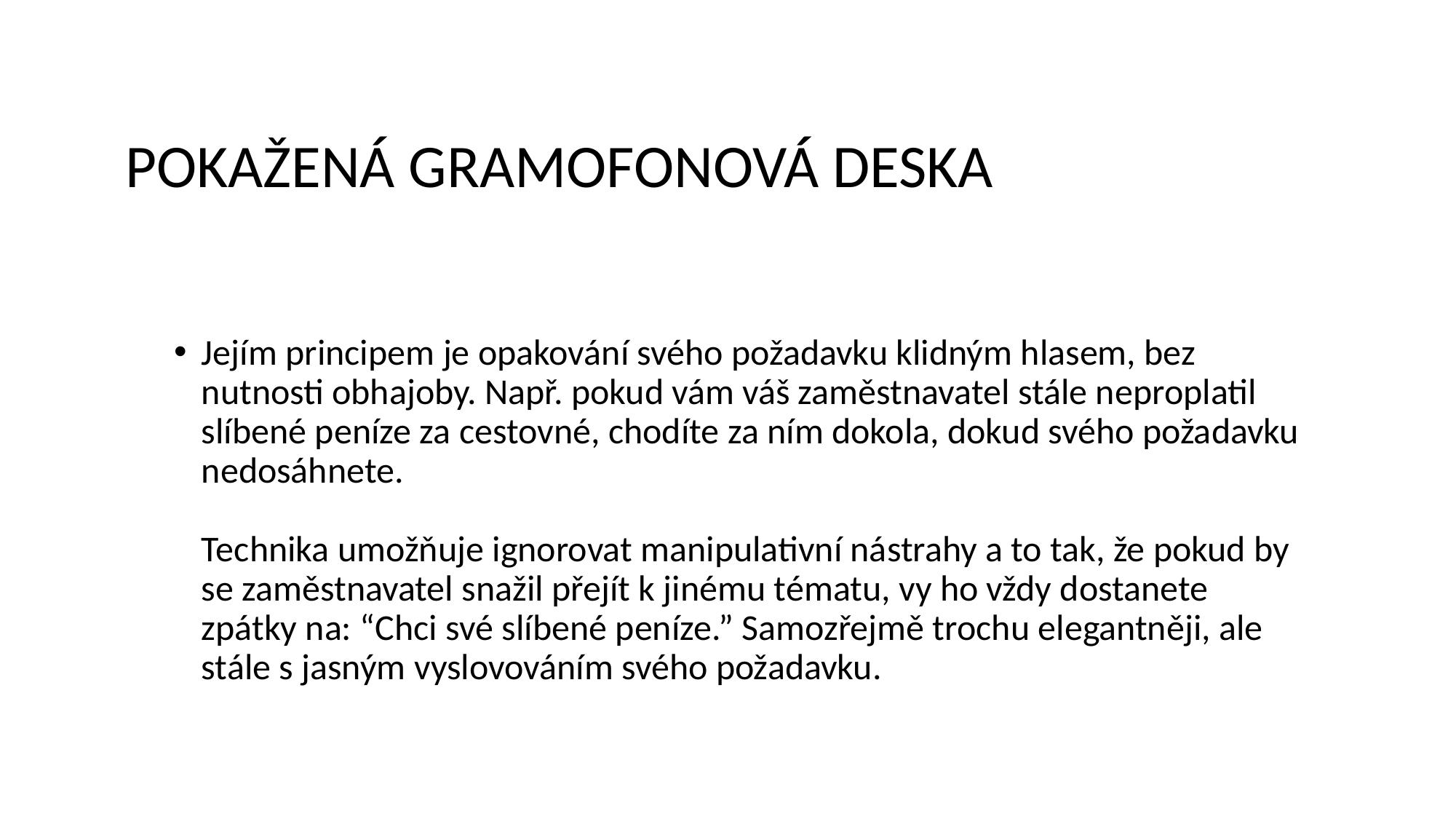

# POKAŽENÁ GRAMOFONOVÁ DESKA
Jejím principem je opakování svého požadavku klidným hlasem, bez nutnosti obhajoby. Např. pokud vám váš zaměstnavatel stále neproplatil slíbené peníze za cestovné, chodíte za ním dokola, dokud svého požadavku nedosáhnete. 
Technika umožňuje ignorovat manipulativní nástrahy a to tak, že pokud by se zaměstnavatel snažil přejít k jinému tématu, vy ho vždy dostanete zpátky na: “Chci své slíbené peníze.” Samozřejmě trochu elegantněji, ale stále s jasným vyslovováním svého požadavku.